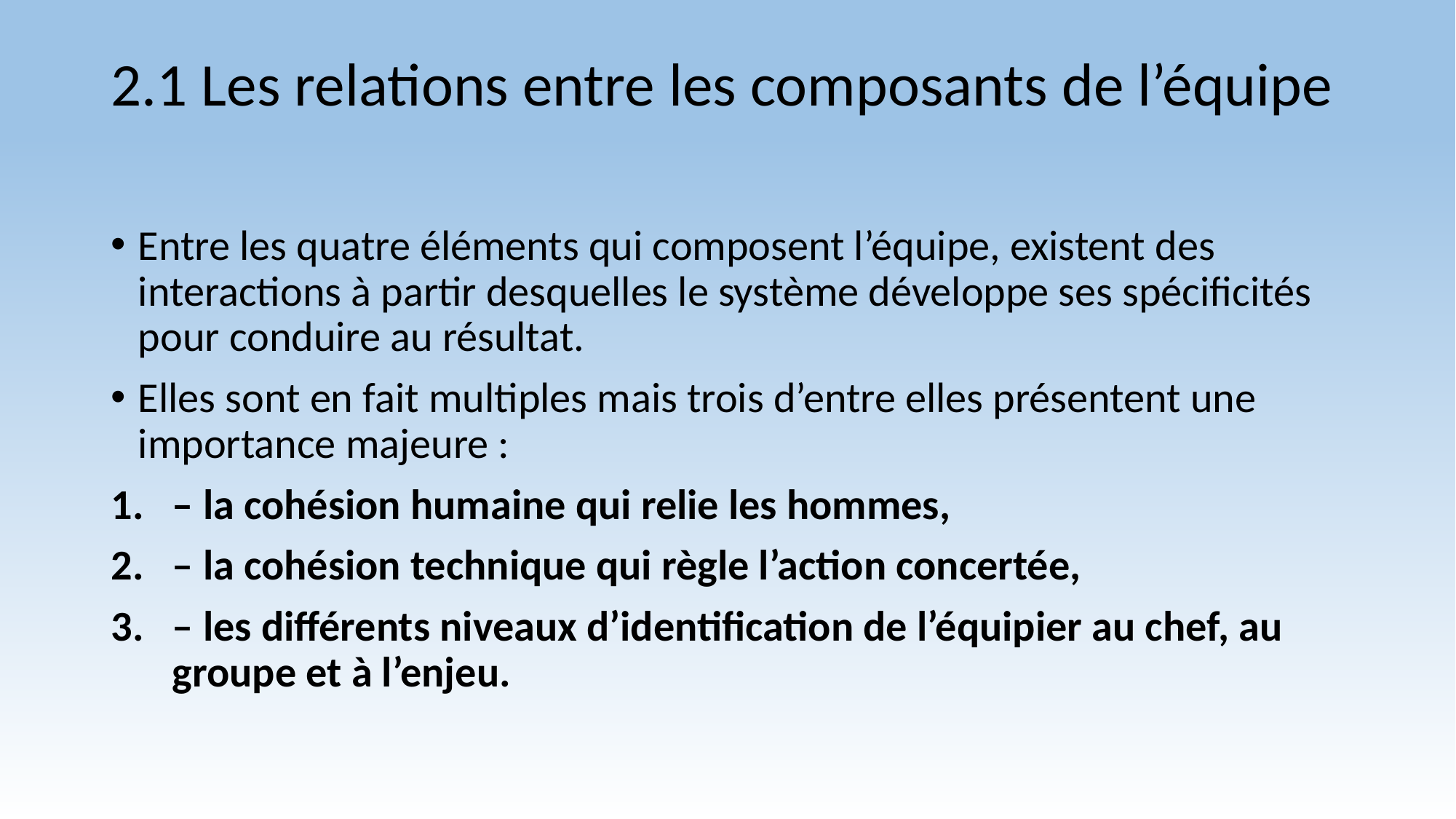

# 2.1 Les relations entre les composants de l’équipe
Entre les quatre éléments qui composent l’équipe, existent des interactions à partir desquelles le système développe ses spécificités pour conduire au résultat.
Elles sont en fait multiples mais trois d’entre elles présentent une importance majeure :
– la cohésion humaine qui relie les hommes,
– la cohésion technique qui règle l’action concertée,
– les différents niveaux d’identification de l’équipier au chef, au groupe et à l’enjeu.